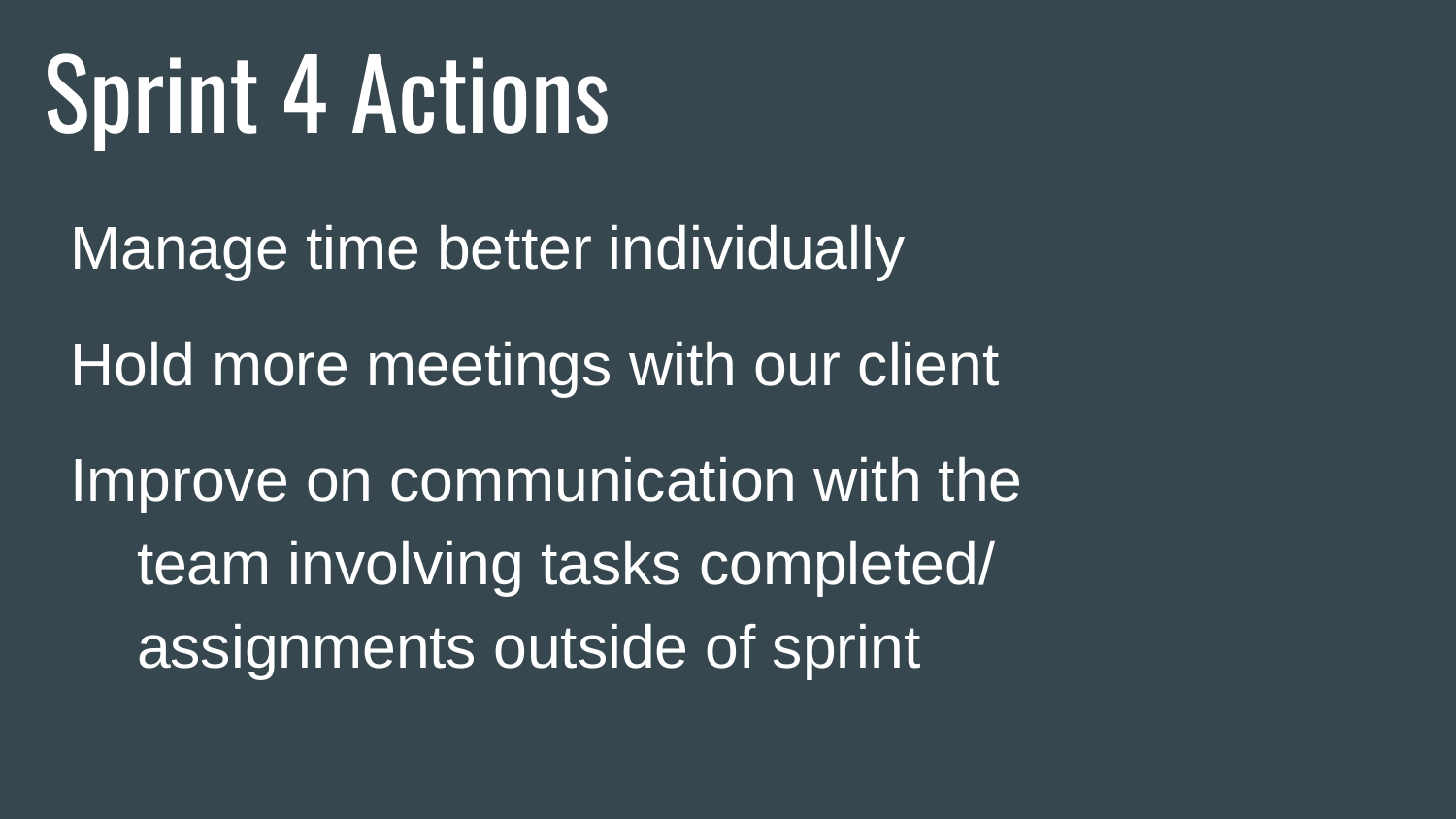

# Sprint 4 Actions
Manage time better individually
Hold more meetings with our client
Improve on communication with the team involving tasks completed/ assignments outside of sprint